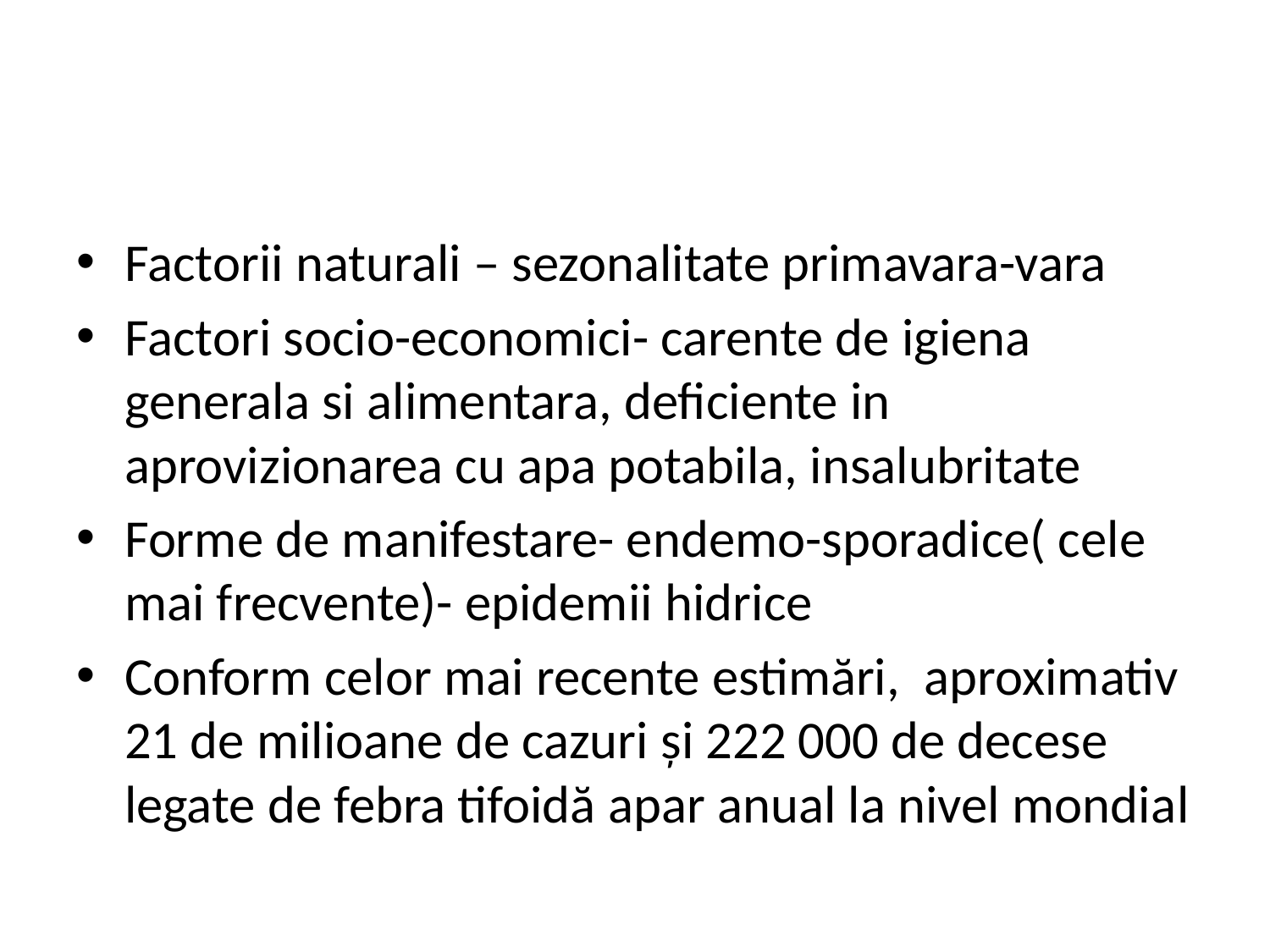

#
Factorii naturali – sezonalitate primavara-vara
Factori socio-economici- carente de igiena generala si alimentara, deficiente in aprovizionarea cu apa potabila, insalubritate
Forme de manifestare- endemo-sporadice( cele mai frecvente)- epidemii hidrice
Conform celor mai recente estimări,  aproximativ 21 de milioane de cazuri și 222 000 de decese legate de febra tifoidă apar anual la nivel mondial